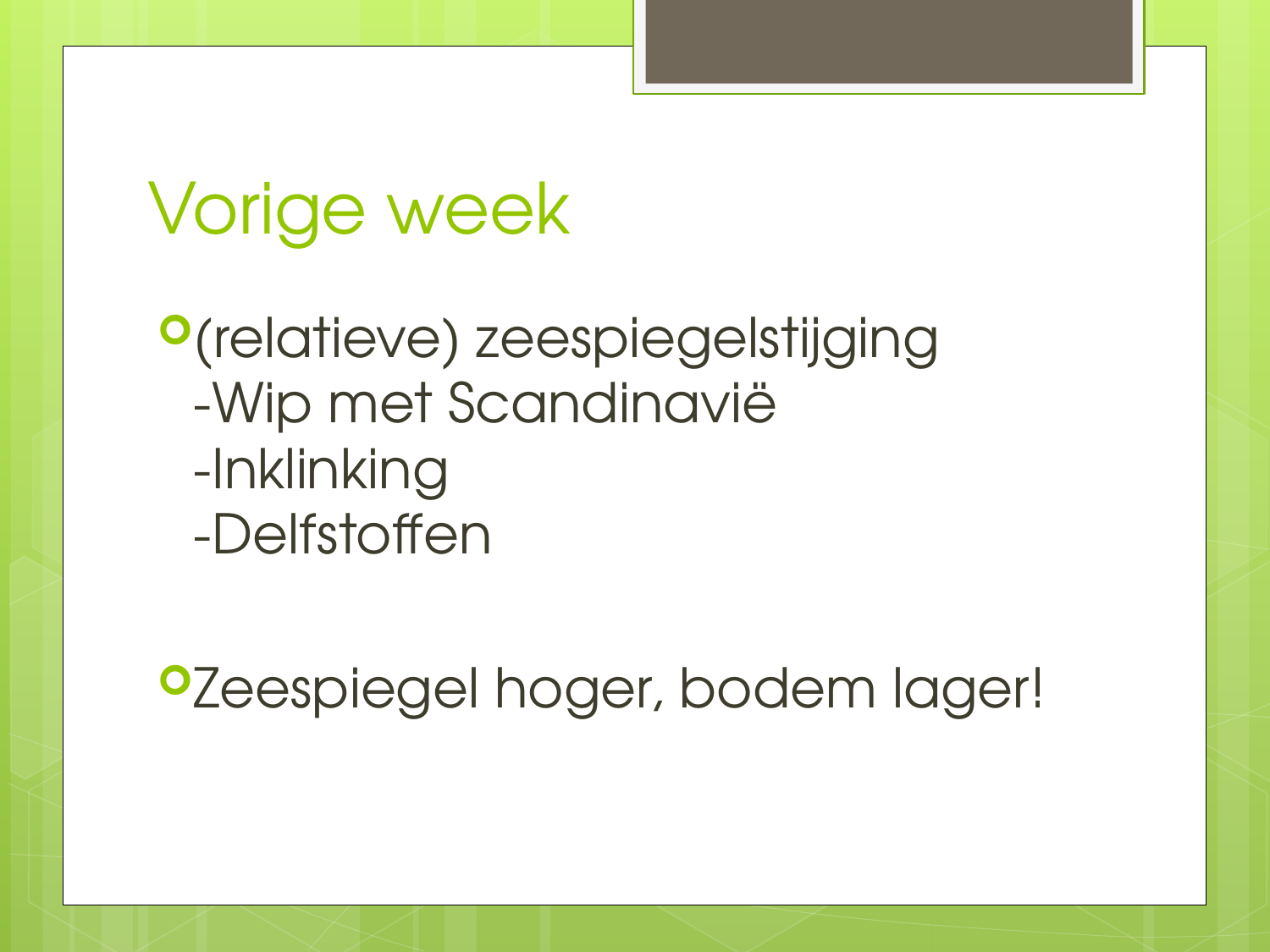

# Vorige week
(relatieve) zeespiegelstijging
-Wip met Scandinavië
-Inklinking
-Delfstoffen

Zeespiegel hoger, bodem lager!